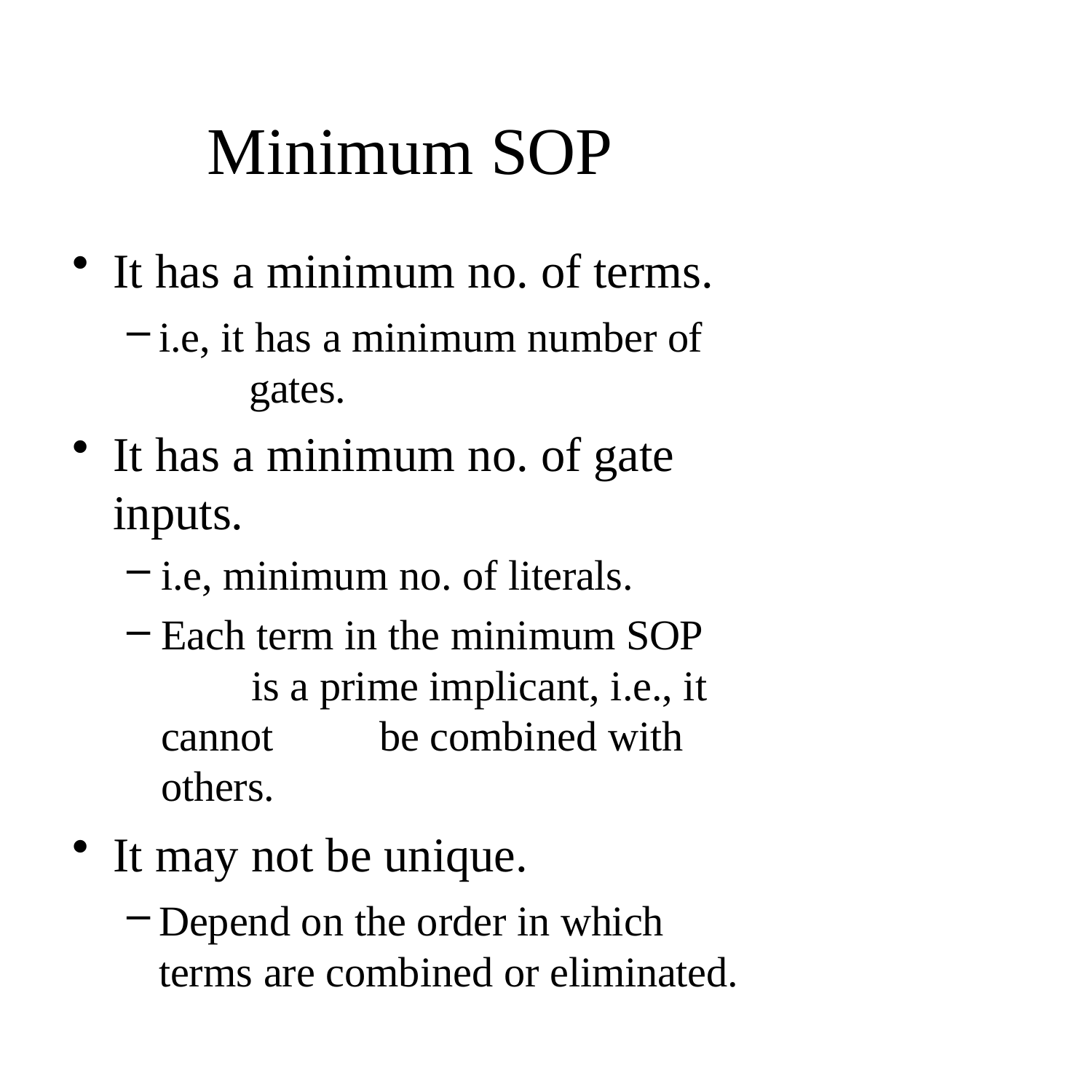

# Minimum SOP
It has a minimum no. of terms.
i.e, it has a minimum number of 	gates.
It has a minimum no. of gate inputs.
i.e, minimum no. of literals.
Each term in the minimum SOP 	is a prime implicant, i.e., it cannot 	be combined with others.
It may not be unique.
Depend on the order in which 	terms are combined or eliminated.